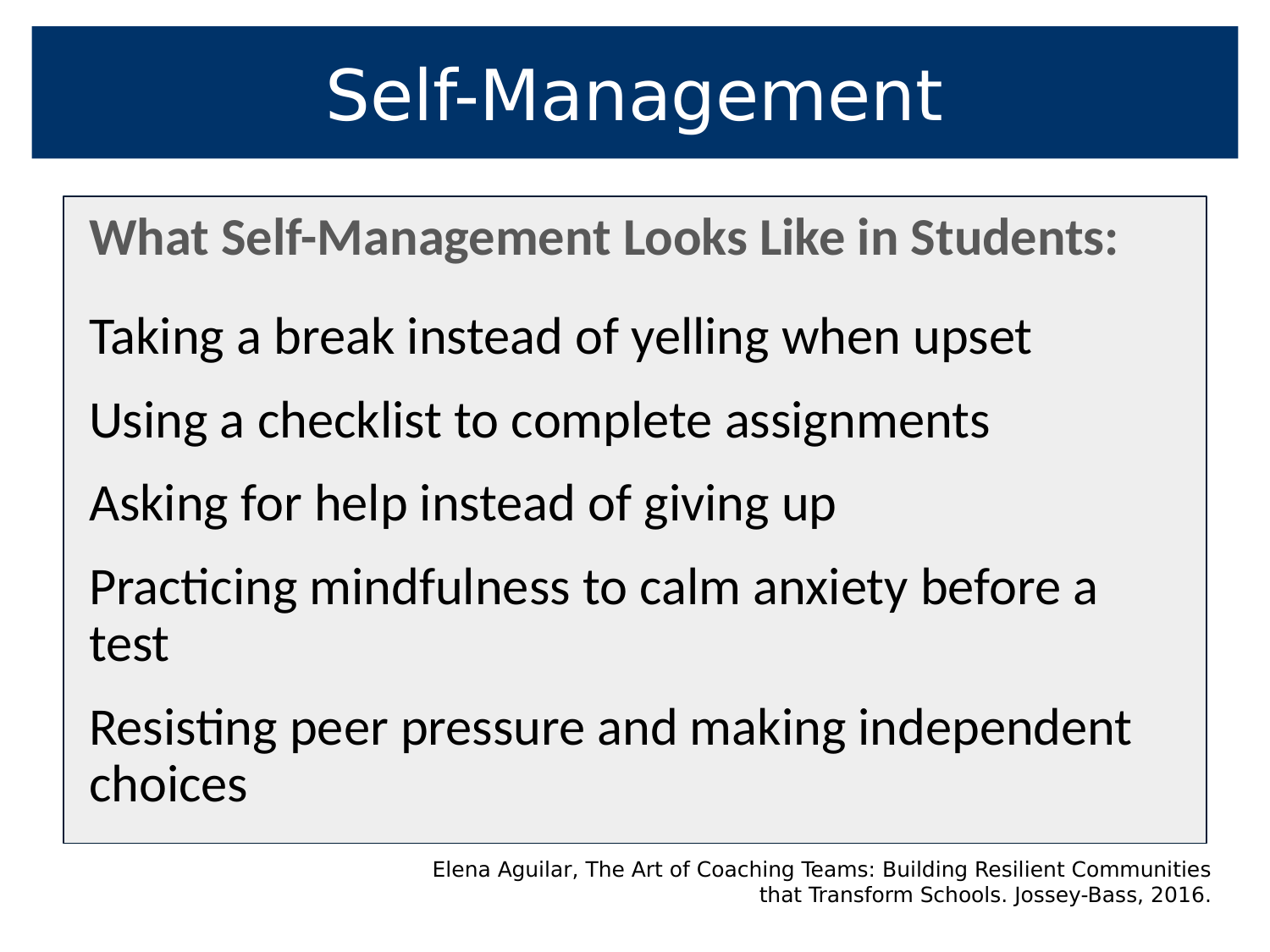

# Self-Management
Self Management (Regulation)
The ability to make conscious decisions on how to respond to emotions (emotional self-control, transparency, and adaptability, and initiative—the readiness to act and to anticipate the consequences, aligned with your values).

What Self-Management Looks Like in Students:
Taking a break instead of yelling when upset
Using a checklist to complete assignments
Asking for help instead of giving up
Practicing mindfulness to calm anxiety before a test
Resisting peer pressure and making independent choices

Elena Aguilar, The Art of Coaching Teams: Building Resilient Communities that Transform Schools. Jossey-Bass, 2016.